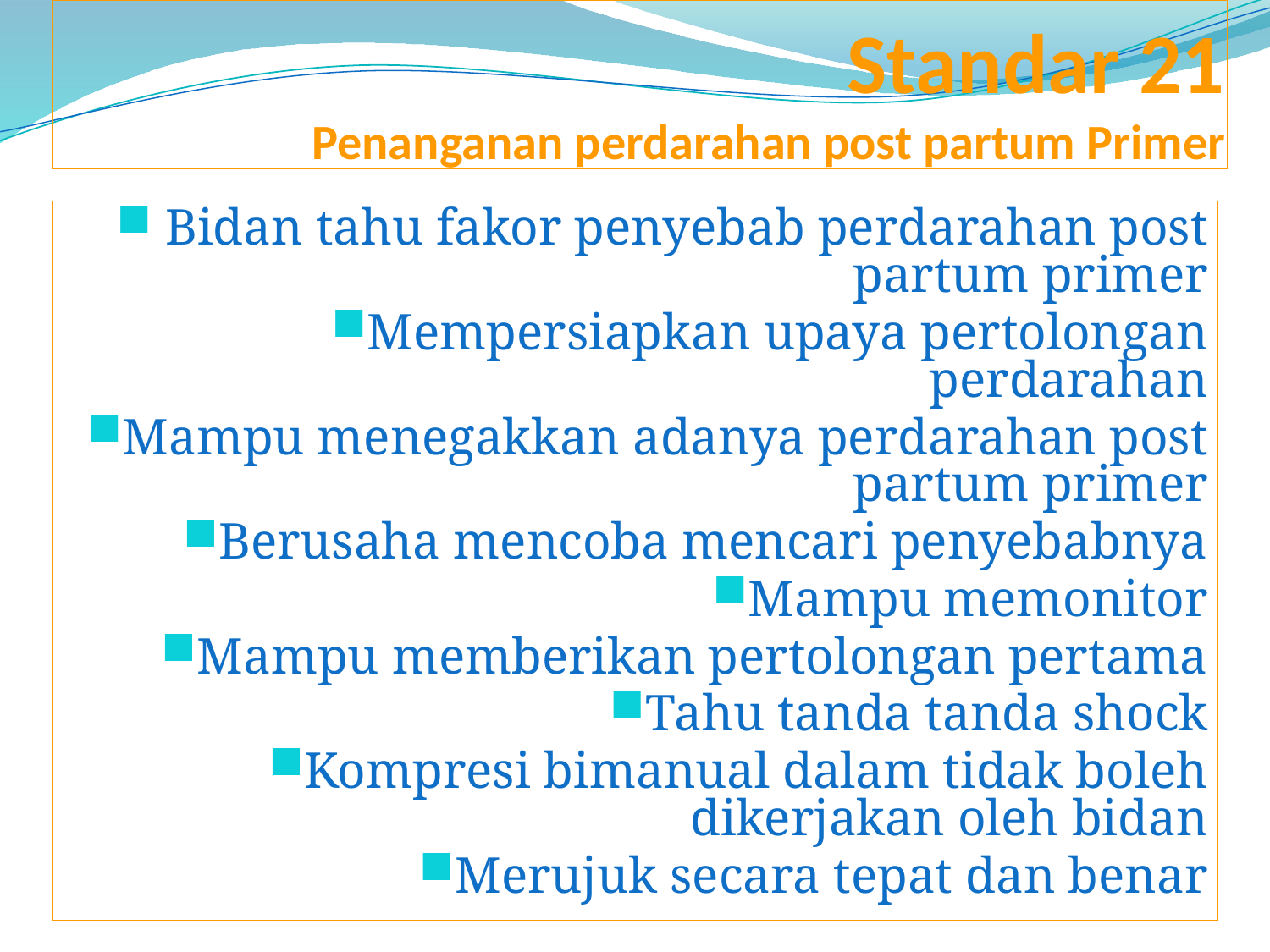

# Standar 21 Penanganan perdarahan post partum Primer
 Bidan tahu fakor penyebab perdarahan post partum primer
Mempersiapkan upaya pertolongan perdarahan
Mampu menegakkan adanya perdarahan post partum primer
Berusaha mencoba mencari penyebabnya
Mampu memonitor
Mampu memberikan pertolongan pertama
Tahu tanda tanda shock
Kompresi bimanual dalam tidak boleh dikerjakan oleh bidan
Merujuk secara tepat dan benar